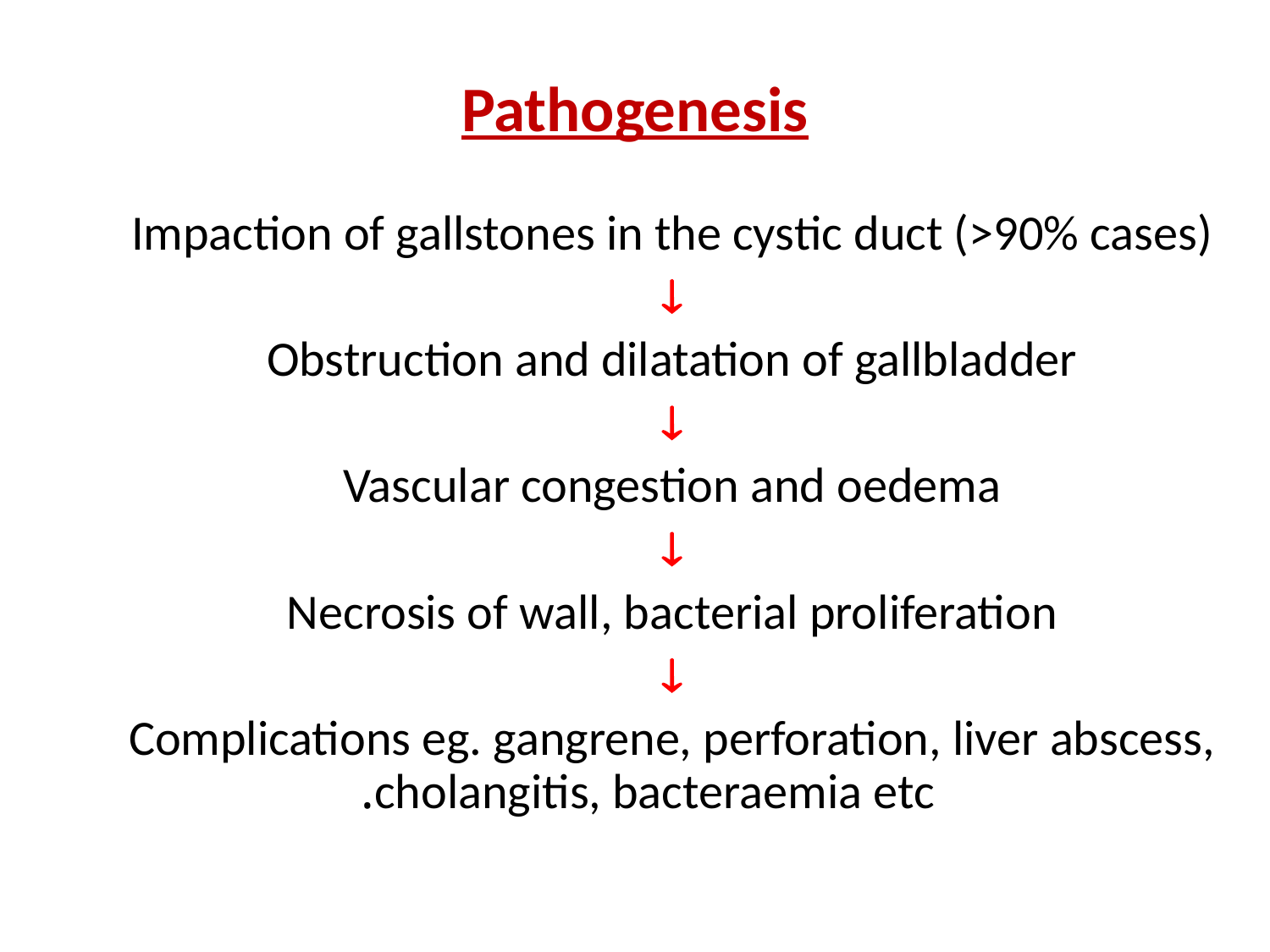

# Pathogenesis
Impaction of gallstones in the cystic duct (>90% cases)
↓
Obstruction and dilatation of gallbladder
↓
Vascular congestion and oedema
↓
Necrosis of wall, bacterial proliferation
↓
Complications eg. gangrene, perforation, liver abscess, cholangitis, bacteraemia etc.